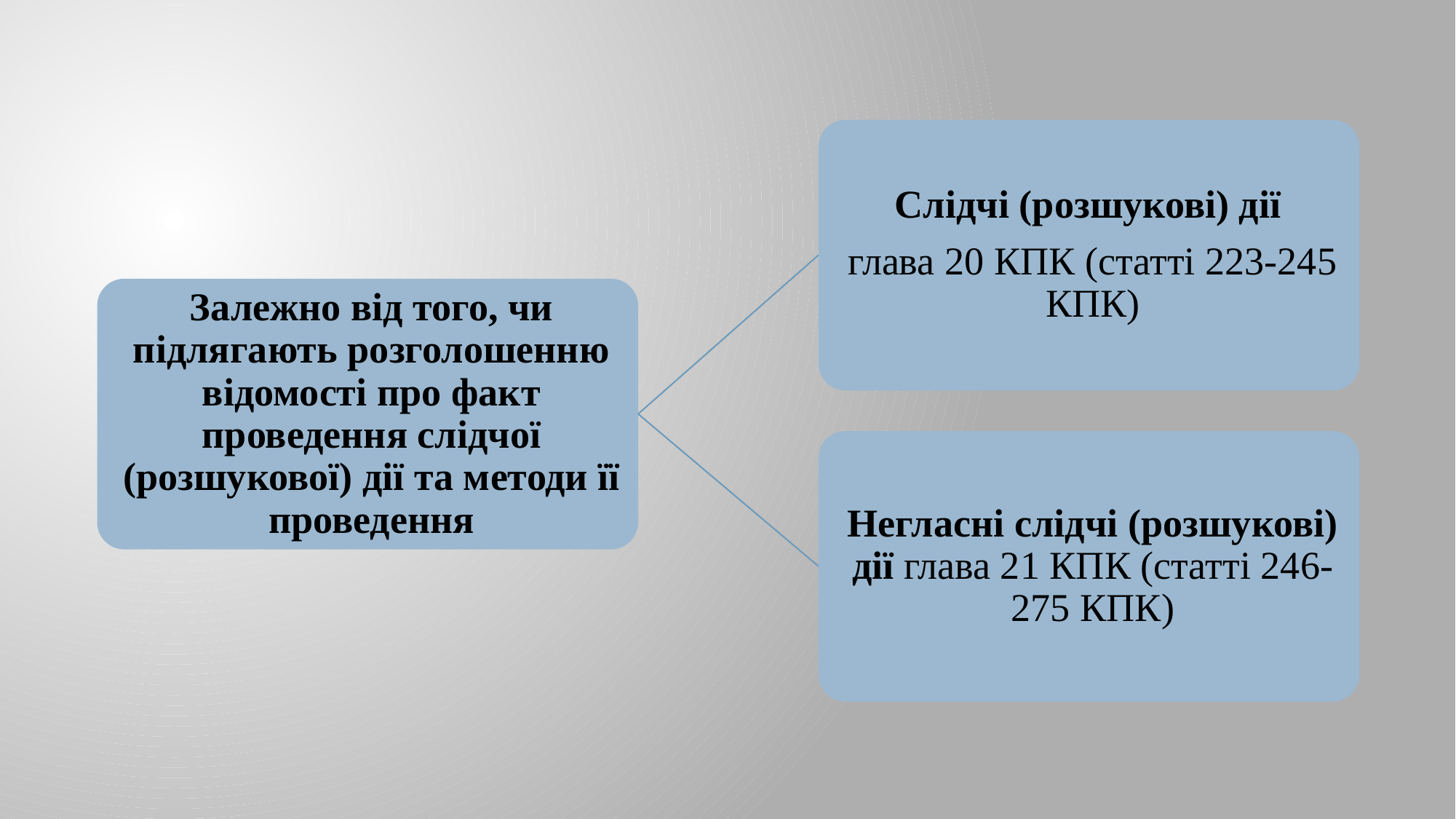

Залежно від того, чи підлягають розголошенню відомості про факт проведення слідчої (розшукової) дії та методи її проведення

Слідчі (розшукові) дії
глава 20 КПК (статті 223-245 КПК)

Негласні слідчі (розшукові) дії глава 21 КПК (статті 246-275 КПК)